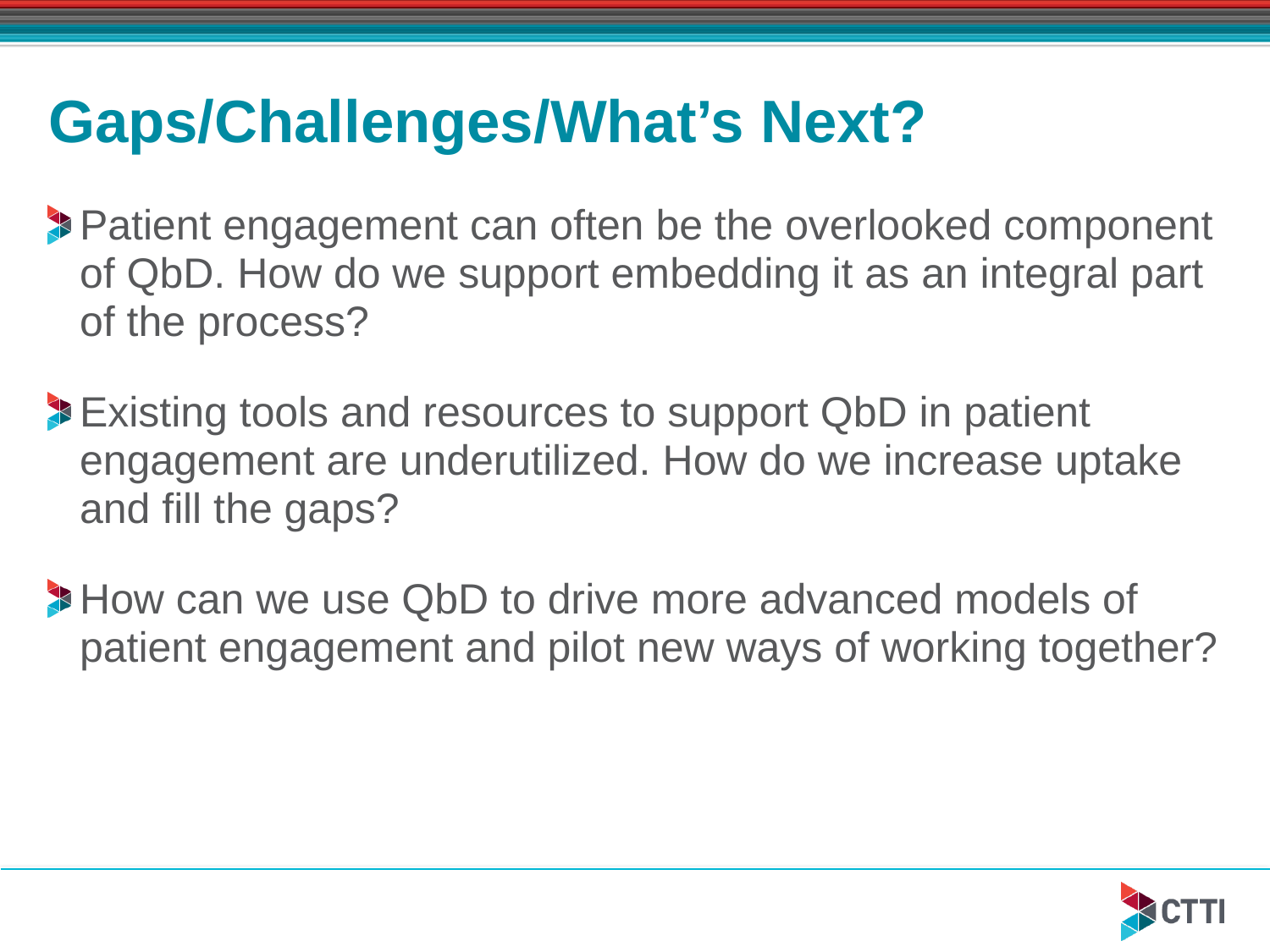

# Gaps/Challenges/What’s Next?
Patient engagement can often be the overlooked component of QbD. How do we support embedding it as an integral part of the process?
Existing tools and resources to support QbD in patient engagement are underutilized. How do we increase uptake and fill the gaps?
How can we use QbD to drive more advanced models of patient engagement and pilot new ways of working together?